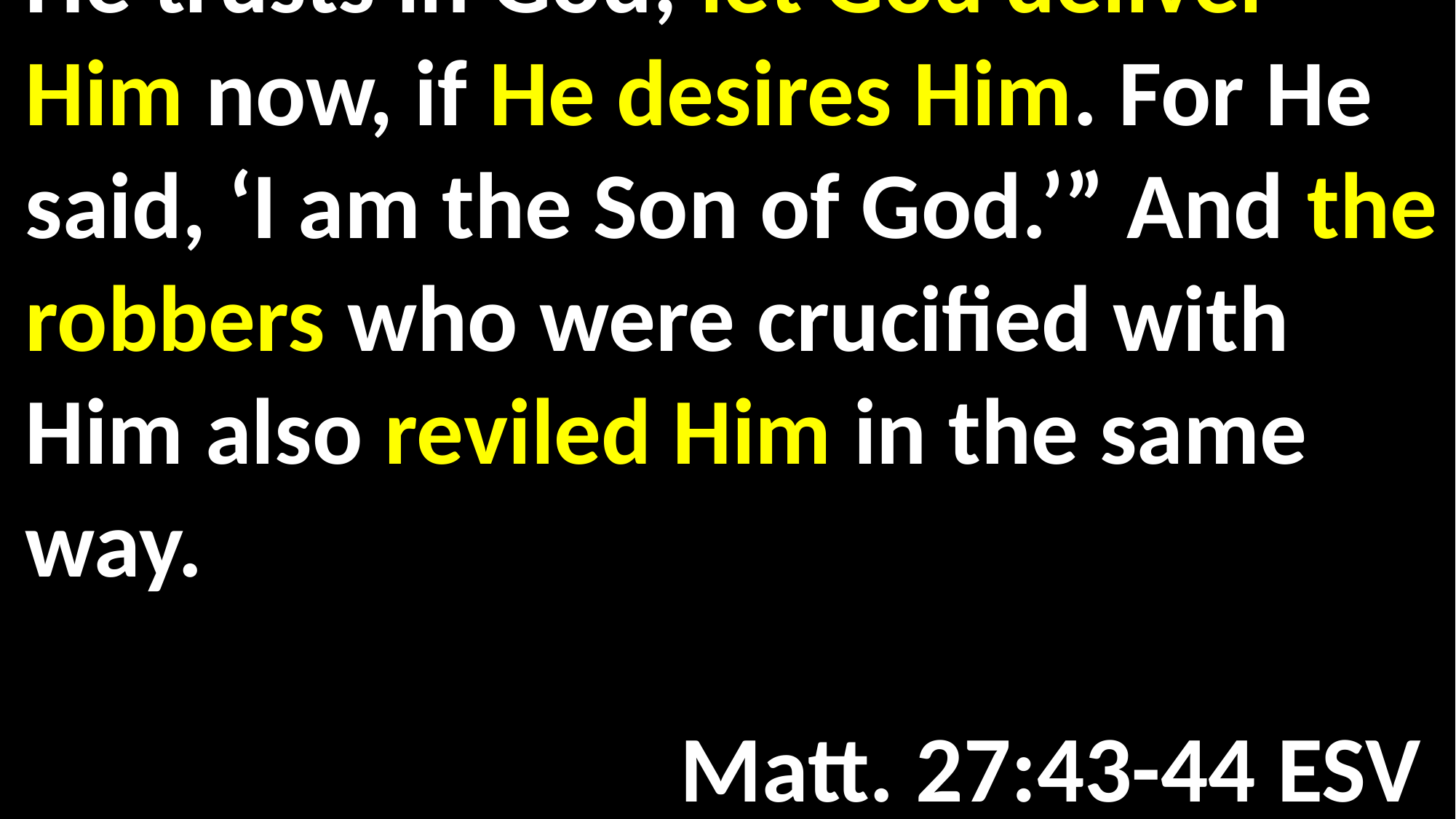

He trusts in God; let God deliver Him now, if He desires Him. For He said, ‘I am the Son of God.’” And the robbers who were crucified with Him also reviled Him in the same way.															 																Matt. 27:43-44 ESV